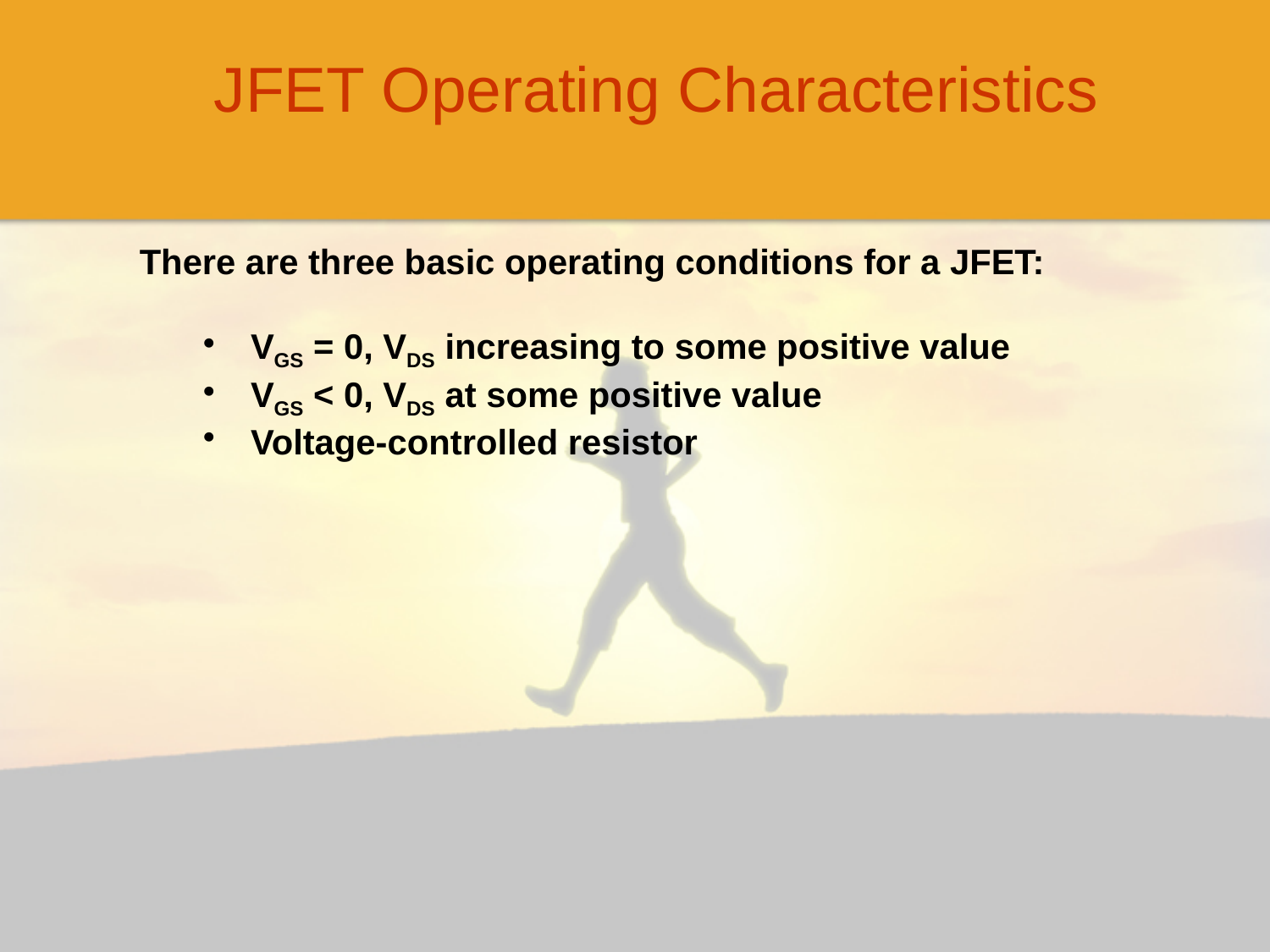

JFET Operating Characteristics
There are three basic operating conditions for a JFET:

VGS = 0, VDS increasing to some positive value
VGS < 0, VDS at some positive value
Voltage-controlled resistor